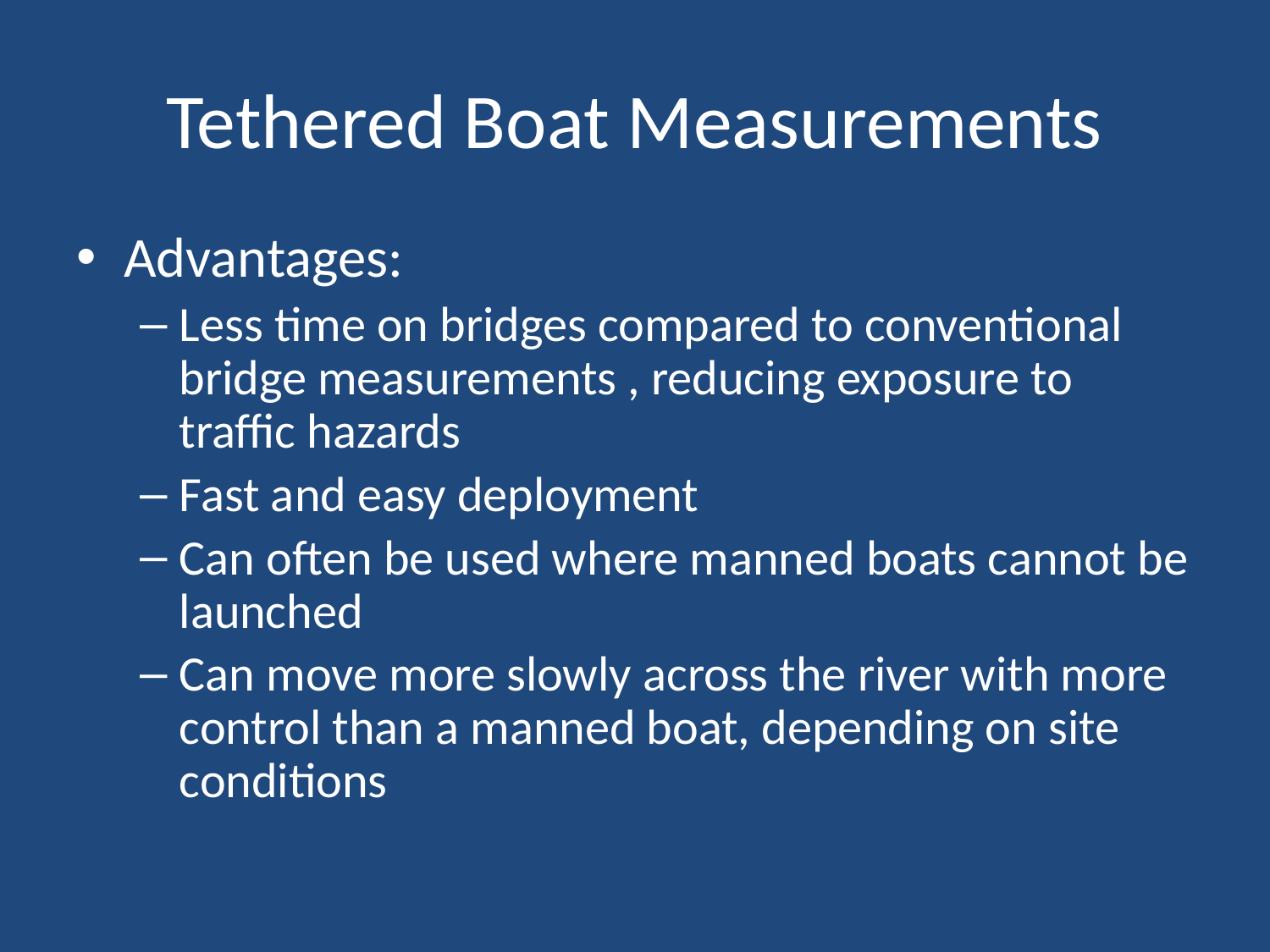

Tethered Boat Measurements
Advantages:
Less time on bridges compared to conventional bridge measurements , reducing exposure to traffic hazards
Fast and easy deployment
Can often be used where manned boats cannot be launched
Can move more slowly across the river with more control than a manned boat, depending on site conditions